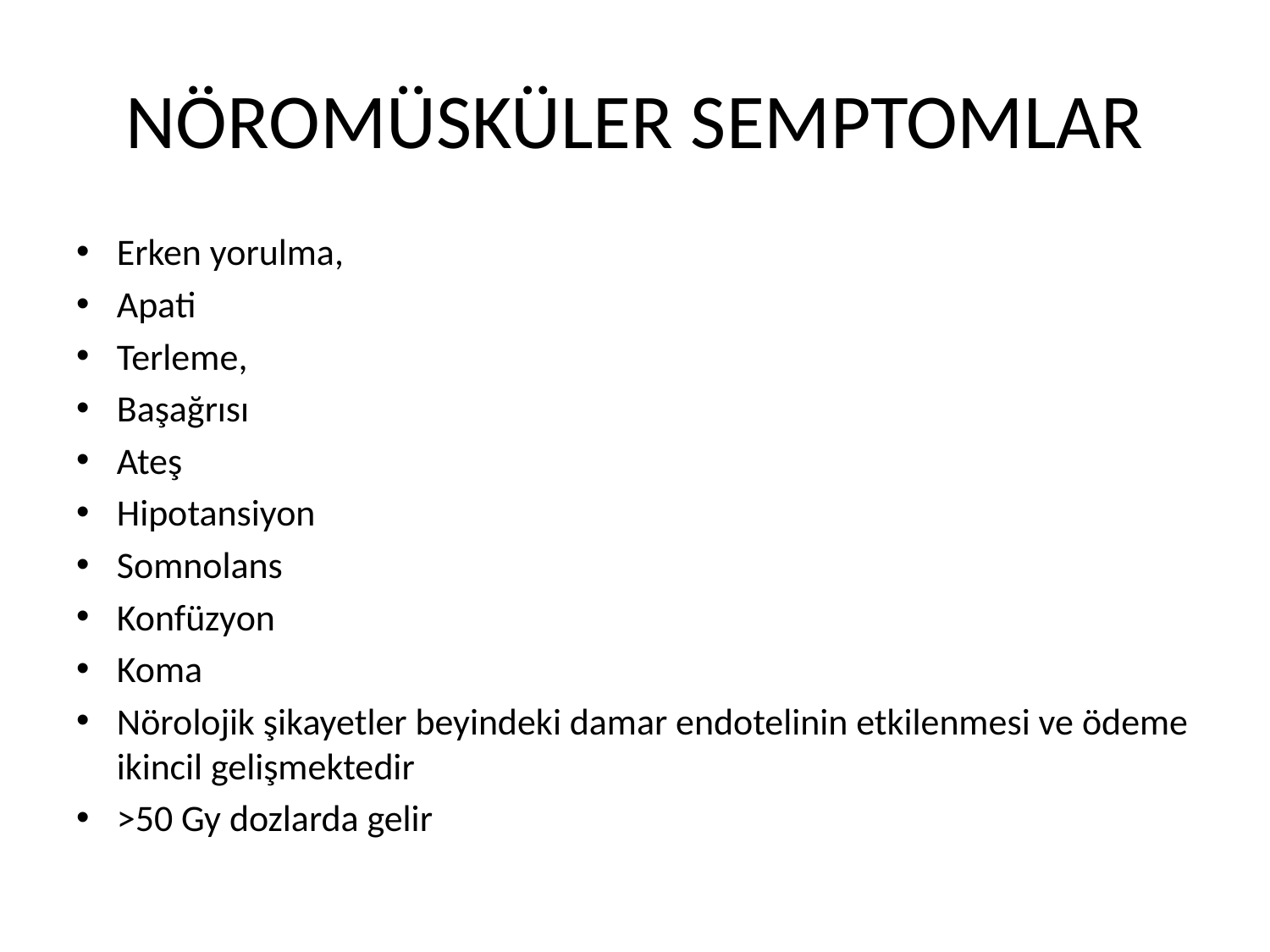

# NÖROMÜSKÜLER SEMPTOMLAR
Erken yorulma,
Apati
Terleme,
Başağrısı
Ateş
Hipotansiyon
Somnolans
Konfüzyon
Koma
Nörolojik şikayetler beyindeki damar endotelinin etkilenmesi ve ödeme ikincil gelişmektedir
>50 Gy dozlarda gelir